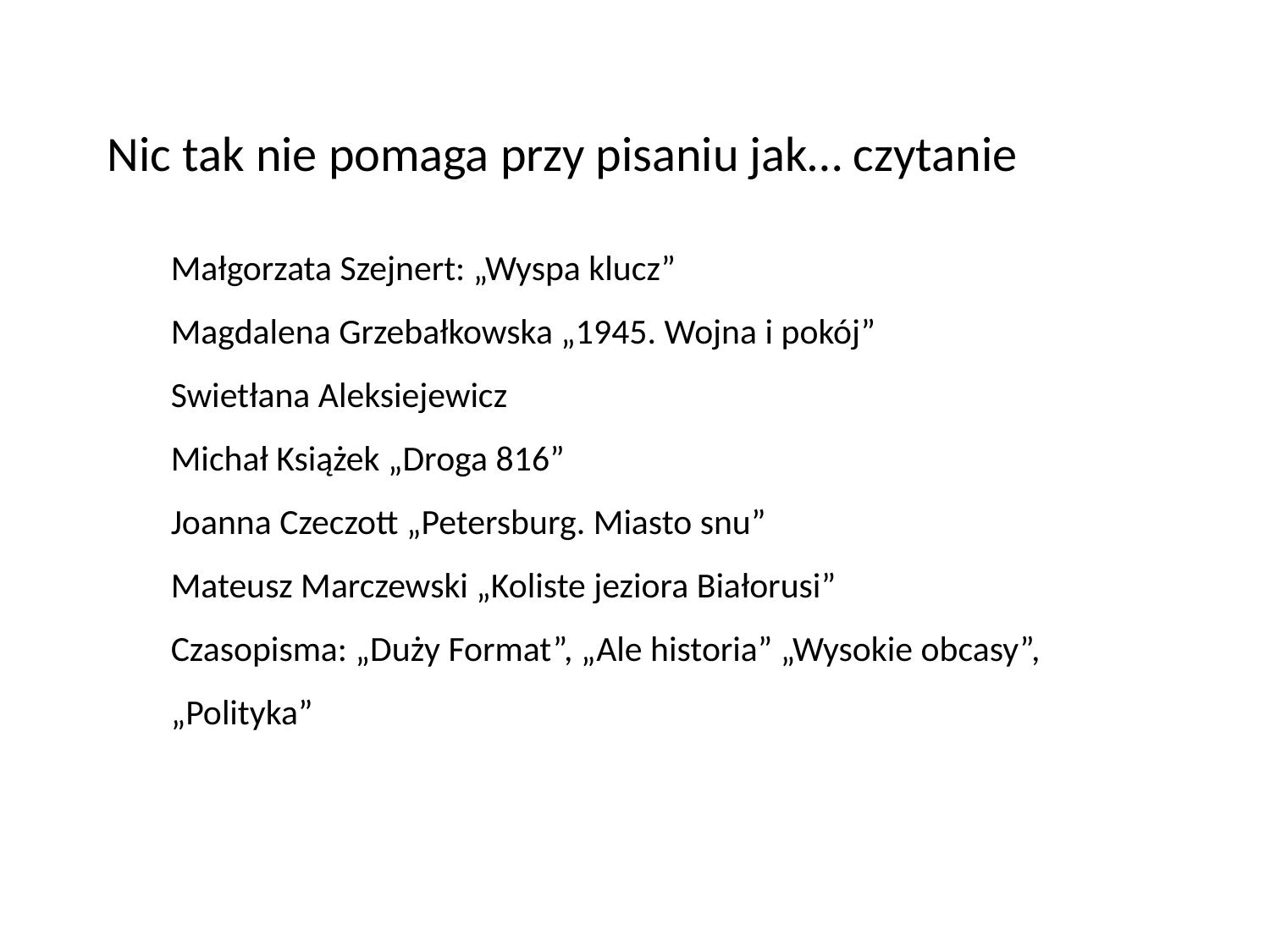

Nic tak nie pomaga przy pisaniu jak… czytanie

Małgorzata Szejnert: „Wyspa klucz”
Magdalena Grzebałkowska „1945. Wojna i pokój”
Swietłana Aleksiejewicz
Michał Książek „Droga 816”
Joanna Czeczott „Petersburg. Miasto snu”
Mateusz Marczewski „Koliste jeziora Białorusi”
Czasopisma: „Duży Format”, „Ale historia” „Wysokie obcasy”, „Polityka”